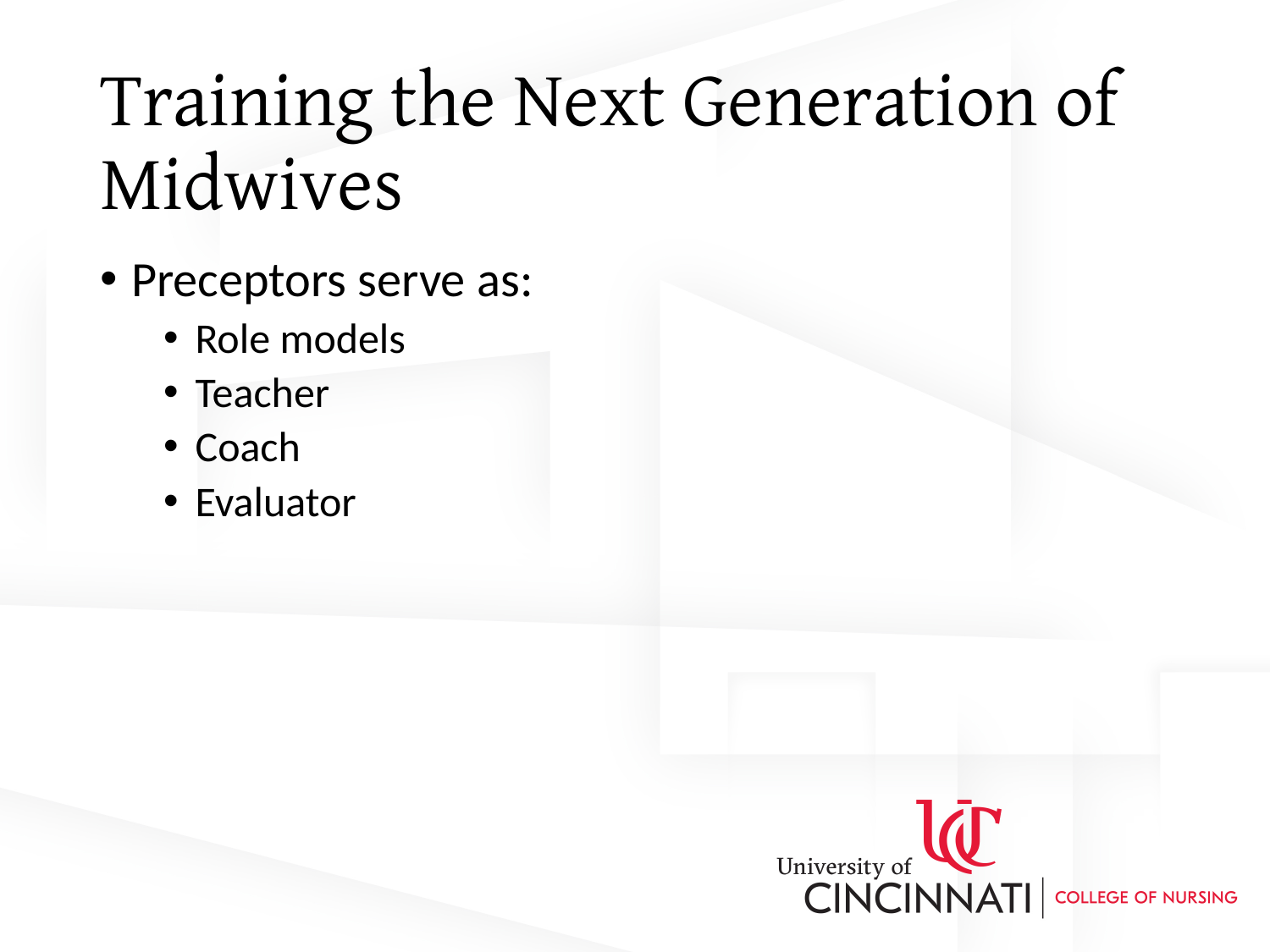

# Training the Next Generation of Midwives
Preceptors serve as:
Role models
Teacher
Coach
Evaluator